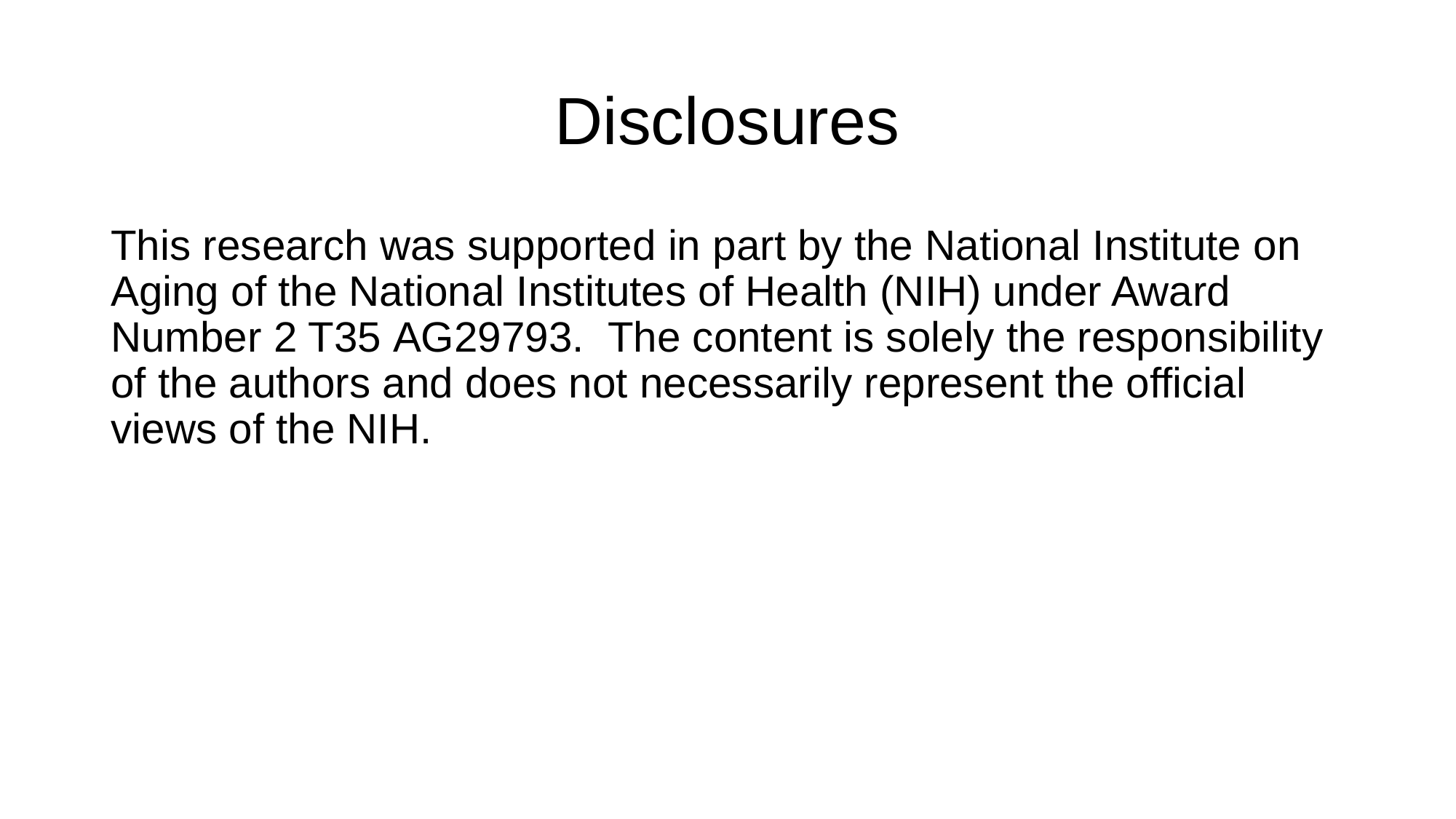

# Disclosures
This research was supported in part by the National Institute on Aging of the National Institutes of Health (NIH) under Award Number 2 T35 AG29793.  The content is solely the responsibility of the authors and does not necessarily represent the official views of the NIH.